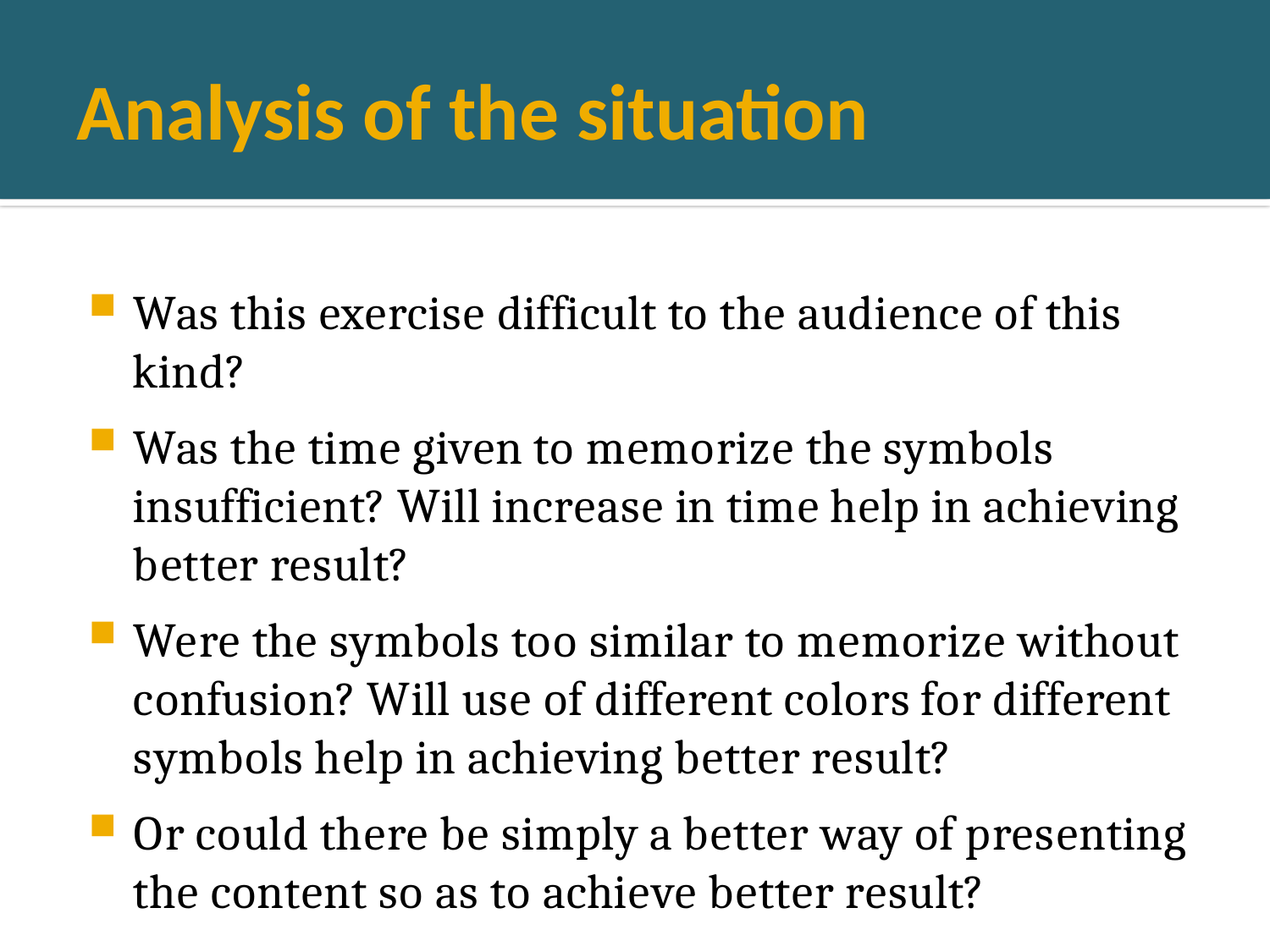

# Analysis of the situation
Was this exercise difficult to the audience of this kind?
Was the time given to memorize the symbols insufficient? Will increase in time help in achieving better result?
Were the symbols too similar to memorize without confusion? Will use of different colors for different symbols help in achieving better result?
Or could there be simply a better way of presenting the content so as to achieve better result?